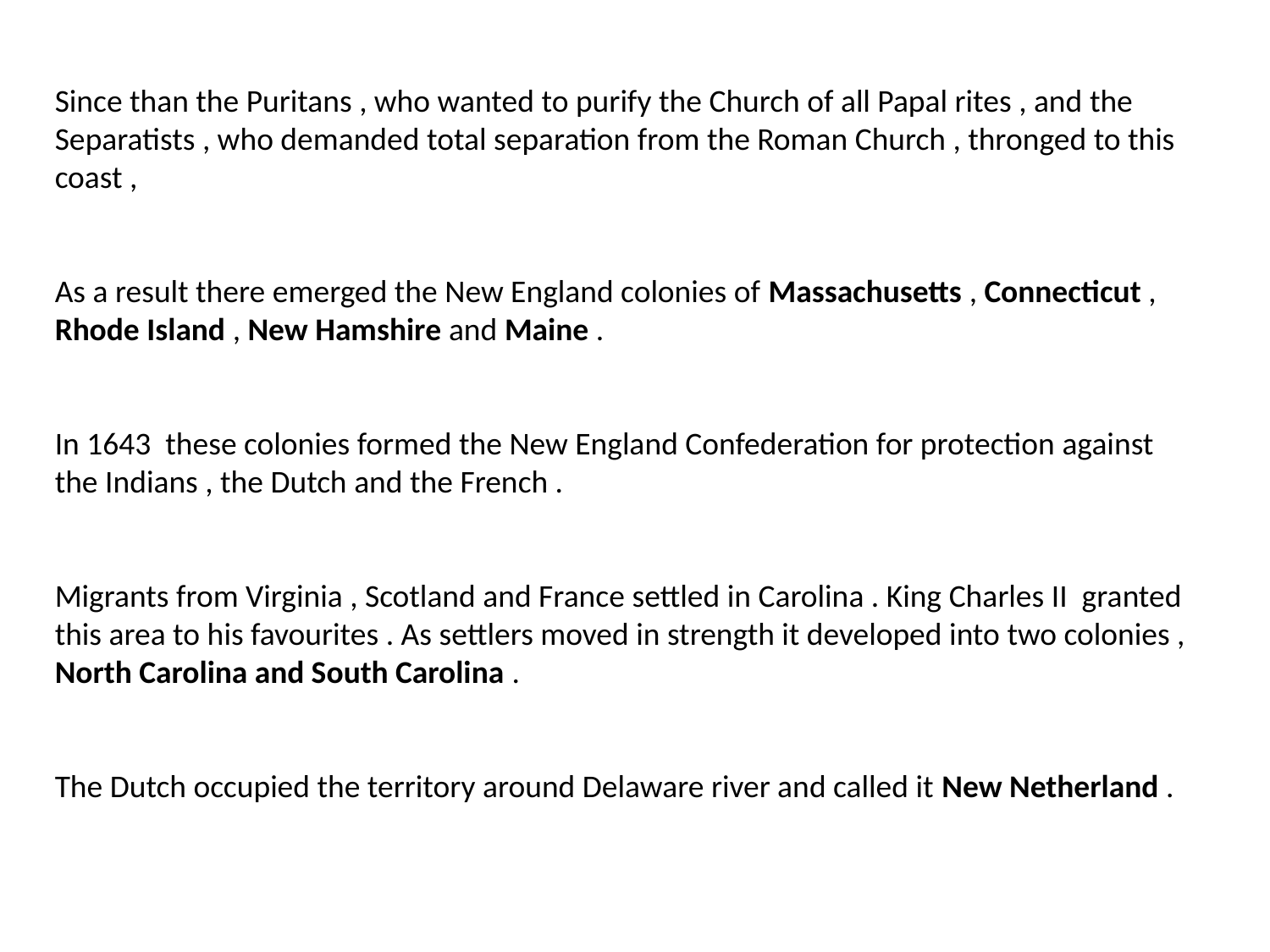

Since than the Puritans , who wanted to purify the Church of all Papal rites , and the Separatists , who demanded total separation from the Roman Church , thronged to this coast ,

As a result there emerged the New England colonies of Massachusetts , Connecticut , Rhode Island , New Hamshire and Maine .

In 1643  these colonies formed the New England Confederation for protection against the Indians , the Dutch and the French .

Migrants from Virginia , Scotland and France settled in Carolina . King Charles II  granted this area to his favourites . As settlers moved in strength it developed into two colonies , North Carolina and South Carolina .

The Dutch occupied the territory around Delaware river and called it New Netherland .